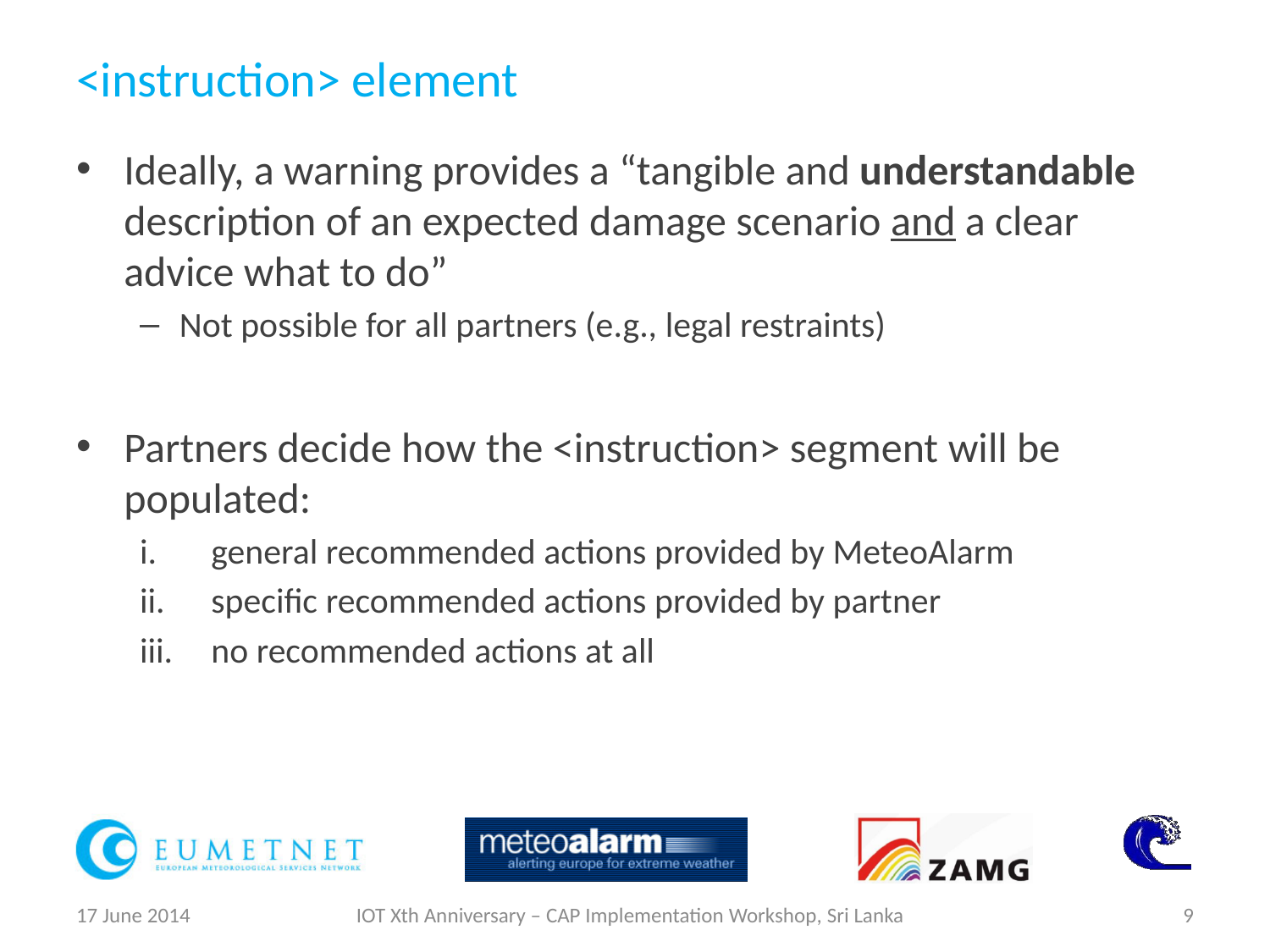

# <instruction> element
Ideally, a warning provides a “tangible and understandable description of an expected damage scenario and a clear advice what to do”
Not possible for all partners (e.g., legal restraints)

Partners decide how the <instruction> segment will be populated:
general recommended actions provided by MeteoAlarm
specific recommended actions provided by partner
no recommended actions at all

17 June 2014
IOT Xth Anniversary – CAP Implementation Workshop, Sri Lanka
9